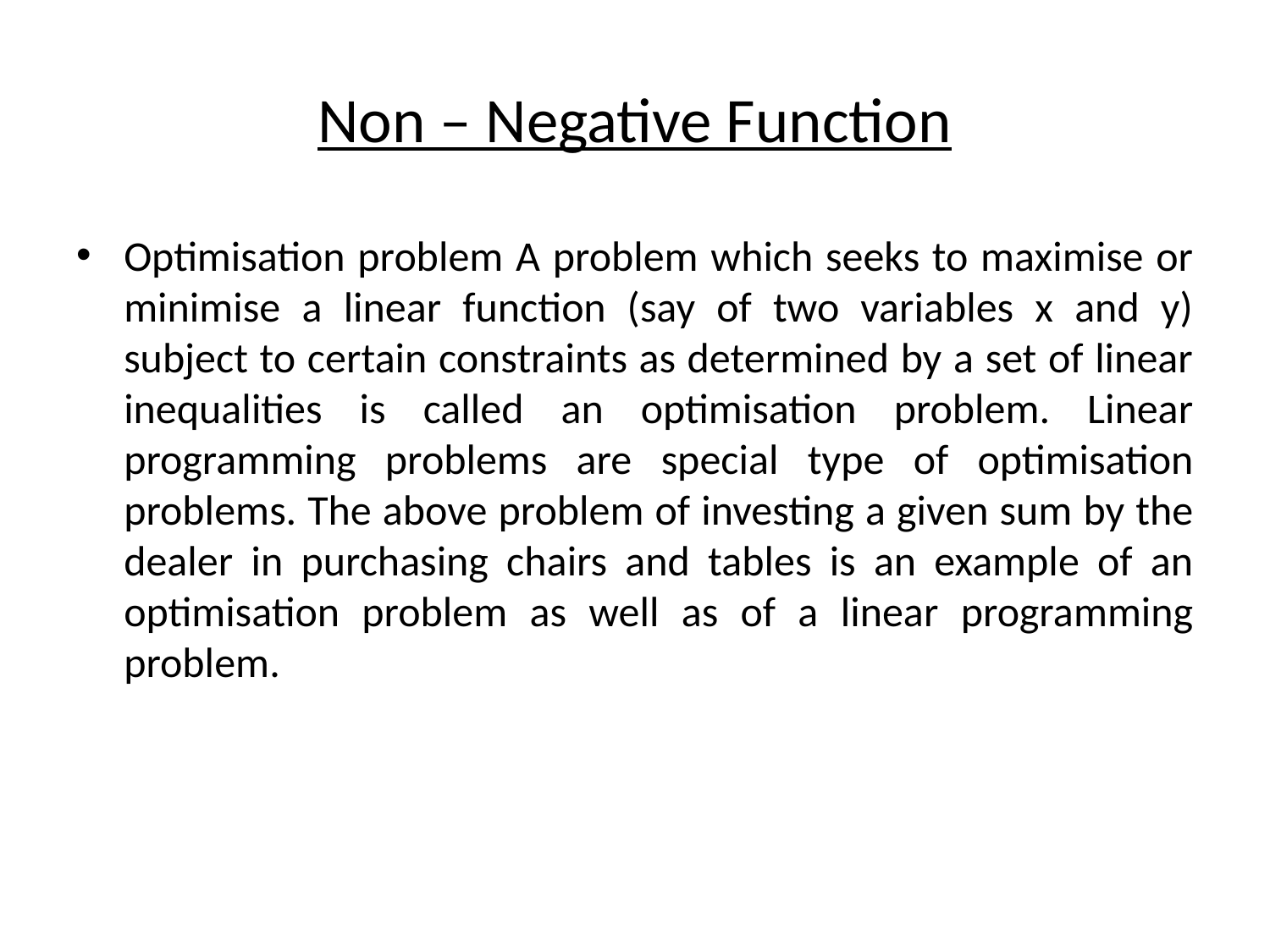

# Non – Negative Function
Optimisation problem A problem which seeks to maximise or minimise a linear function (say of two variables x and y) subject to certain constraints as determined by a set of linear inequalities is called an optimisation problem. Linear programming problems are special type of optimisation problems. The above problem of investing a given sum by the dealer in purchasing chairs and tables is an example of an optimisation problem as well as of a linear programming problem.